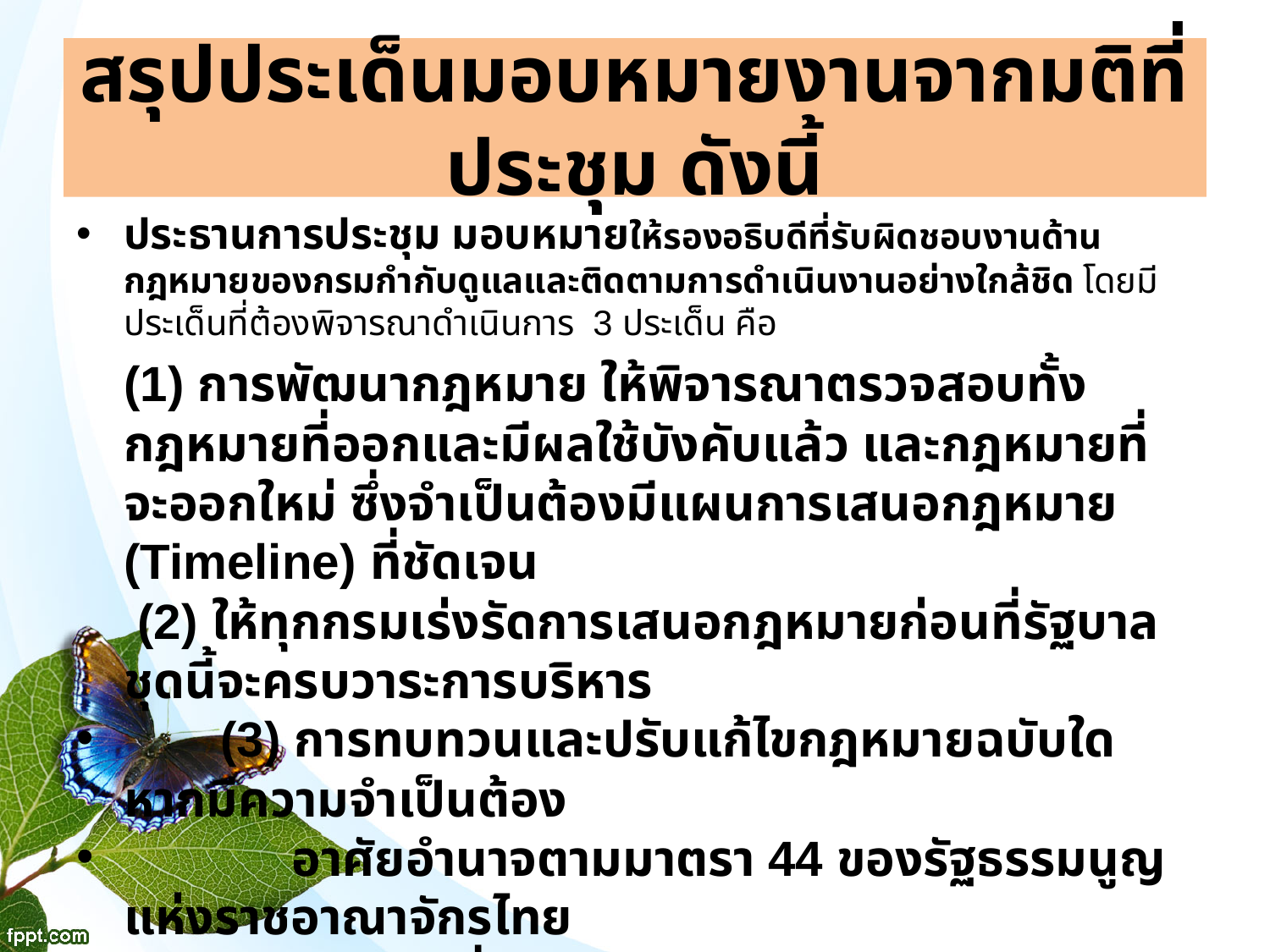

# สรุปประเด็นมอบหมายงานจากมติที่ประชุม ดังนี้
ประธานการประชุม มอบหมายให้รองอธิบดีที่รับผิดชอบงานด้านกฎหมายของกรมกำกับดูแลและติดตามการดำเนินงานอย่างใกล้ชิด โดยมีประเด็นที่ต้องพิจารณาดำเนินการ  3 ประเด็น คือ
	(1) การพัฒนากฎหมาย ให้พิจารณาตรวจสอบทั้งกฎหมายที่ออกและมีผลใช้บังคับแล้ว และกฎหมายที่จะออกใหม่ ซึ่งจำเป็นต้องมีแผนการเสนอกฎหมาย (Timeline) ที่ชัดเจน
	 (2) ให้ทุกกรมเร่งรัดการเสนอกฎหมายก่อนที่รัฐบาลชุดนี้จะครบวาระการบริหาร
       (3) การทบทวนและปรับแก้ไขกฎหมายฉบับใดหากมีความจำเป็นต้อง
             อาศัยอำนาจตามมาตรา 44 ของรัฐธรรมนูญแห่งราชอาณาจักรไทย
                (ฉบับชั่วคราว)